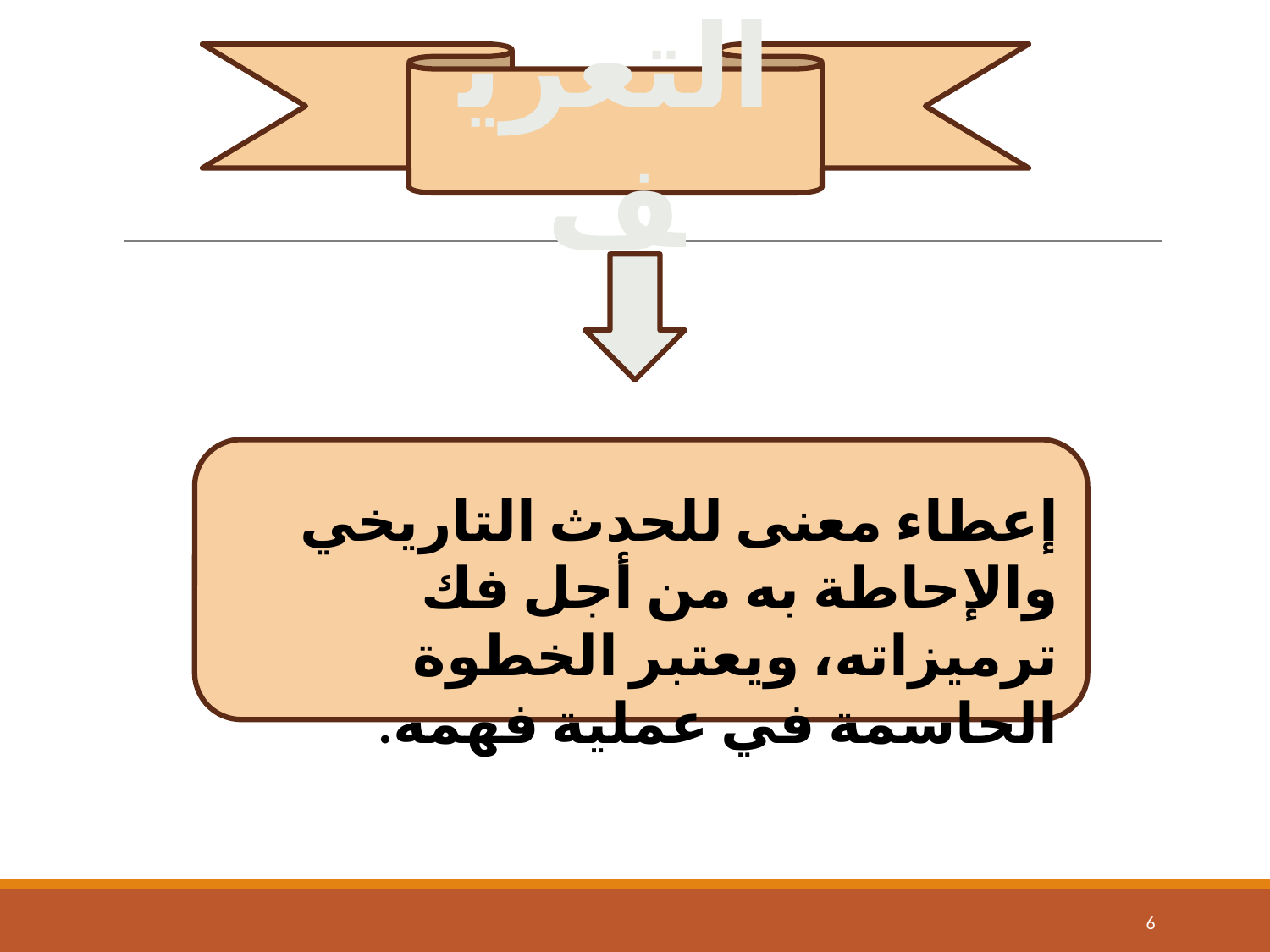

التعريف

إعطاء معنى للحدث التاريخي والإحاطة به من أجل فك ترميزاته، ويعتبر الخطوة الحاسمة في عملية فهمه.
6